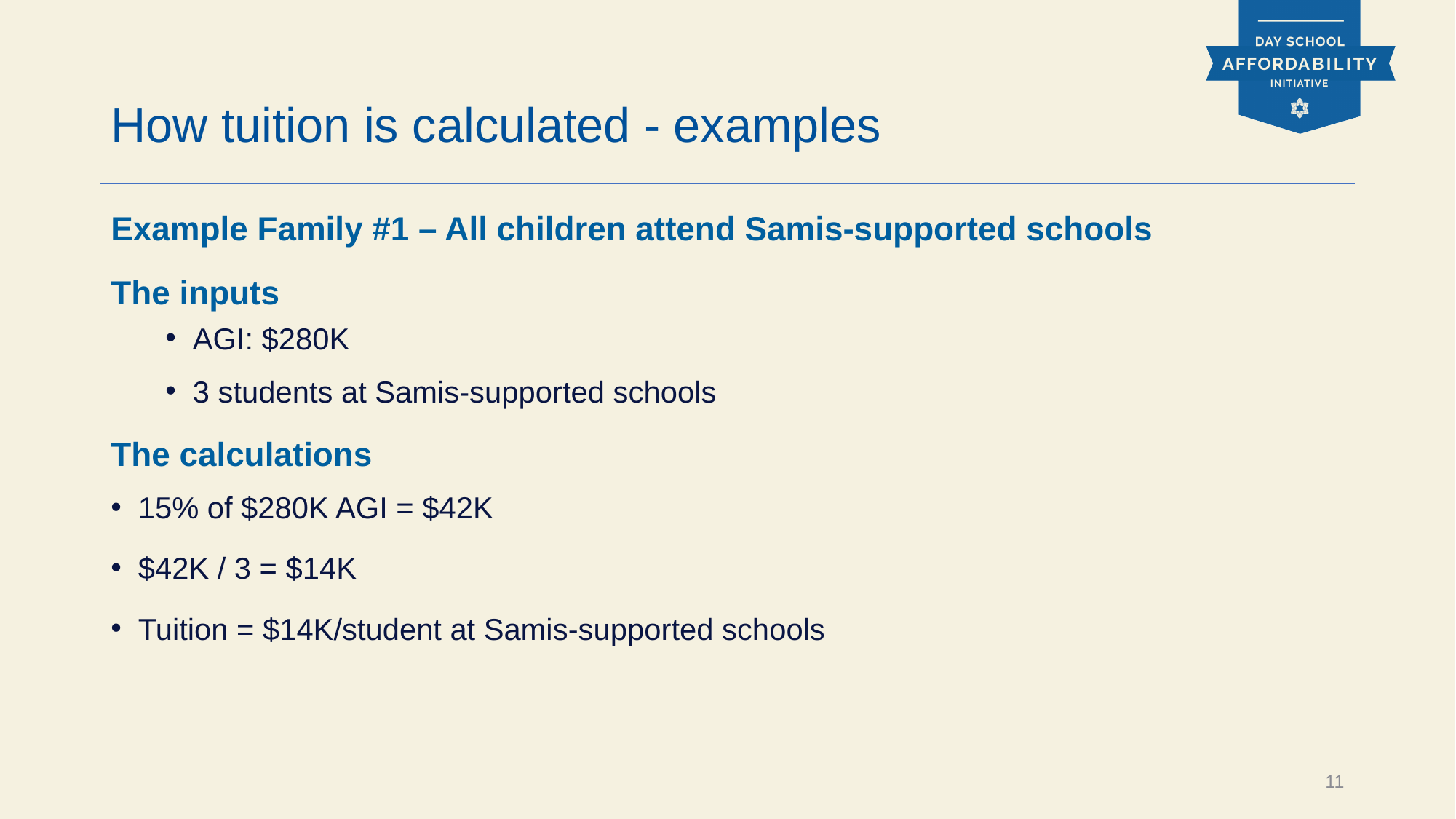

# How tuition is calculated - examples
Example Family #1 – All children attend Samis-supported schools
The inputs
AGI: $280K
3 students at Samis-supported schools
The calculations
15% of $280K AGI = $42K
$42K / 3 = $14K
Tuition = $14K/student at Samis-supported schools

11